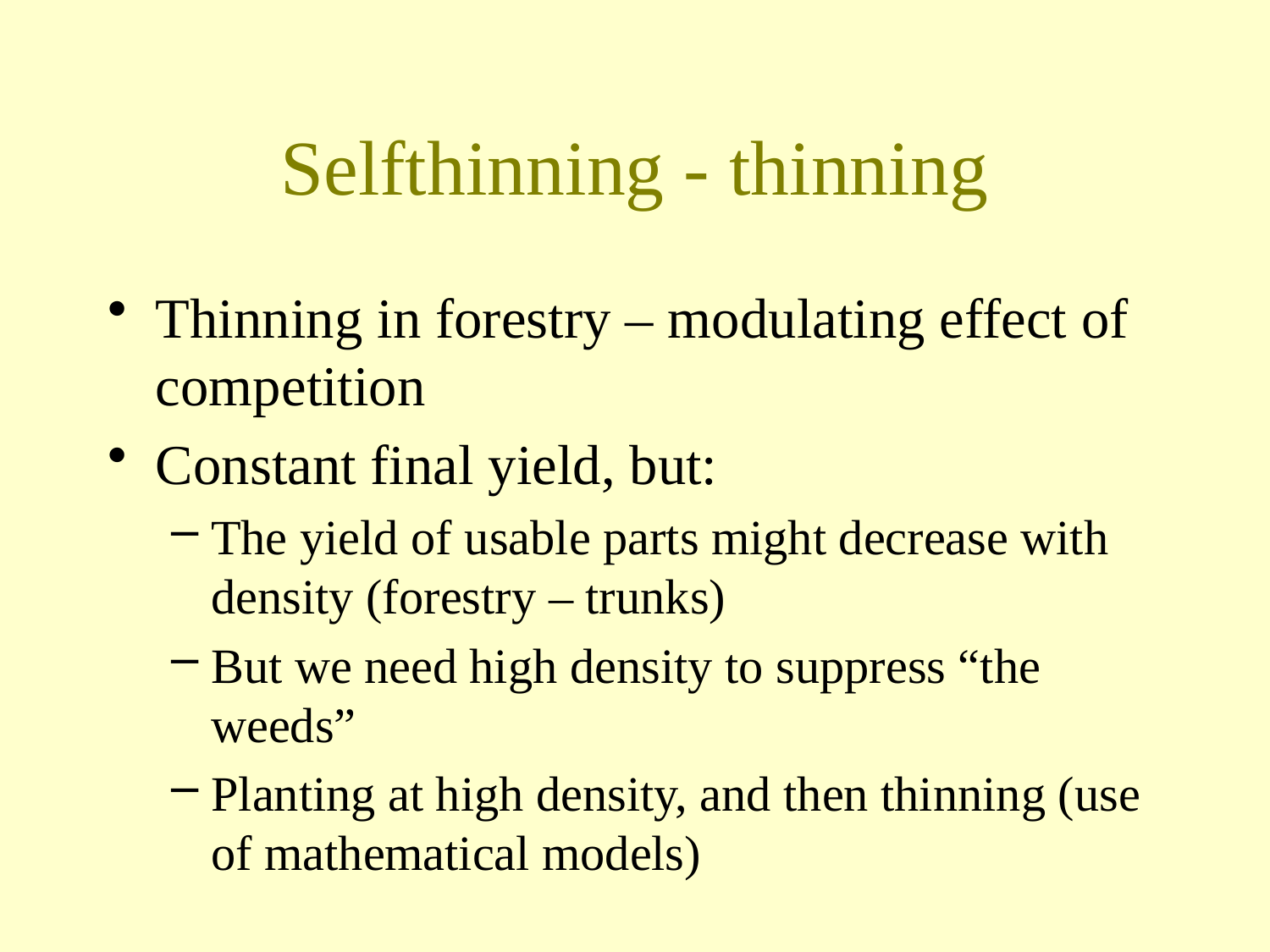

# Selfthinning - thinning
Thinning in forestry – modulating effect of competition
Constant final yield, but:
The yield of usable parts might decrease with density (forestry – trunks)
But we need high density to suppress “the weeds”
Planting at high density, and then thinning (use of mathematical models)